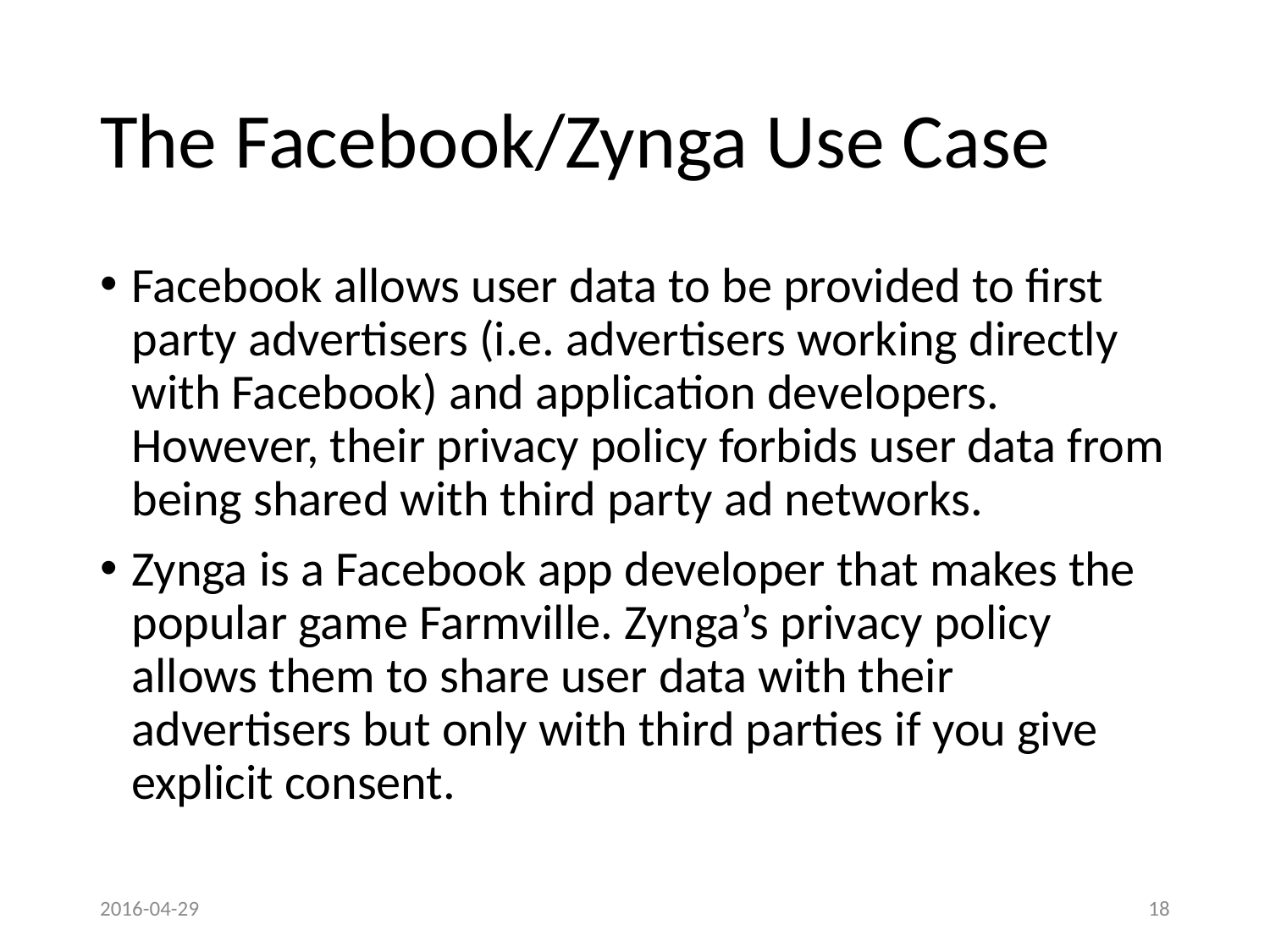

# The Facebook/Zynga Use Case
Facebook allows user data to be provided to first party advertisers (i.e. advertisers working directly with Facebook) and application developers.  However, their privacy policy forbids user data from being shared with third party ad networks.
Zynga is a Facebook app developer that makes the popular game Farmville. Zynga’s privacy policy allows them to share user data with their advertisers but only with third parties if you give explicit consent.
2016-04-29
18